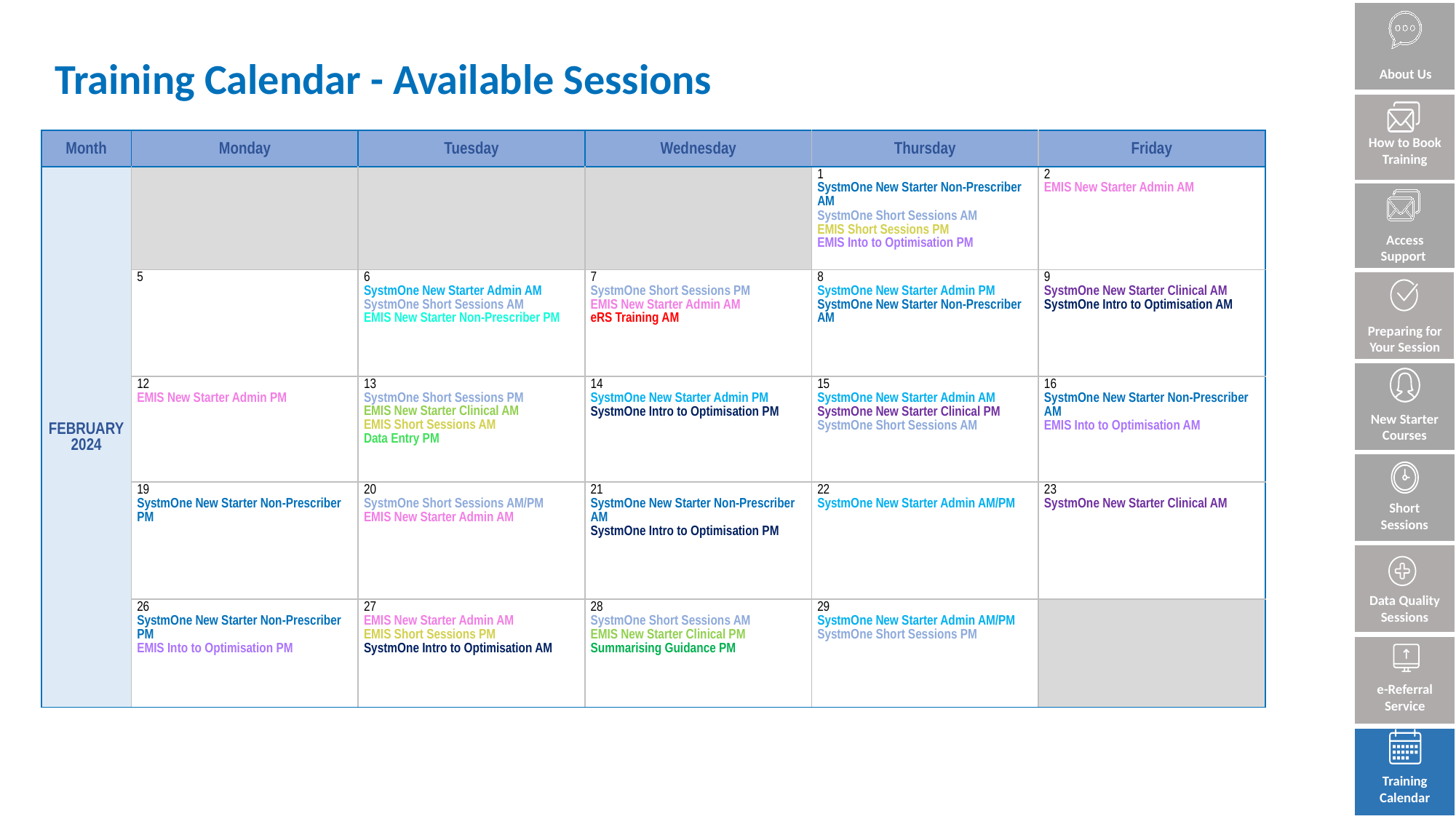

Bibliography
# Training Calendar - Available Sessions

About Us

How to Book Training
| Month | Monday | Tuesday | Wednesday | Thursday | Friday |
| --- | --- | --- | --- | --- | --- |
| FEBRUARY 2024 |  |  |  | 1 SystmOne New Starter Non-Prescriber AM SystmOne Short Sessions AM EMIS Short Sessions PM EMIS Into to Optimisation PM | 2 EMIS New Starter Admin AM |
|  | 5 | 6 SystmOne New Starter Admin AM SystmOne Short Sessions AM EMIS New Starter Non-Prescriber PM | 7 SystmOne Short Sessions PM EMIS New Starter Admin AM eRS Training AM | 8 SystmOne New Starter Admin PM SystmOne New Starter Non-Prescriber AM | 9 SystmOne New Starter Clinical AM SystmOne Intro to Optimisation AM |
|  | 12 EMIS New Starter Admin PM | 13 SystmOne Short Sessions PM EMIS New Starter Clinical AM EMIS Short Sessions AM Data Entry PM | 14 SystmOne New Starter Admin PM SystmOne Intro to Optimisation PM | 15 SystmOne New Starter Admin AM SystmOne New Starter Clinical PM SystmOne Short Sessions AM | 16 SystmOne New Starter Non-Prescriber AM EMIS Into to Optimisation AM |
|  | 19 SystmOne New Starter Non-Prescriber PM | 20 SystmOne Short Sessions AM/PM EMIS New Starter Admin AM | 21 SystmOne New Starter Non-Prescriber AM SystmOne Intro to Optimisation PM | 22 SystmOne New Starter Admin AM/PM | 23 SystmOne New Starter Clinical AM |
|  | 26 SystmOne New Starter Non-Prescriber PM EMIS Into to Optimisation PM | 27 EMIS New Starter Admin AM EMIS Short Sessions PM SystmOne Intro to Optimisation AM | 28 SystmOne Short Sessions AM EMIS New Starter Clinical PM Summarising Guidance PM | 29 SystmOne New Starter Admin AM/PM SystmOne Short Sessions PM |  |

Access Support

Preparing for Your Session

New Starter Courses

Short Sessions

Data Quality Sessions

e-Referral Service

Training Calendar

Training Calendar